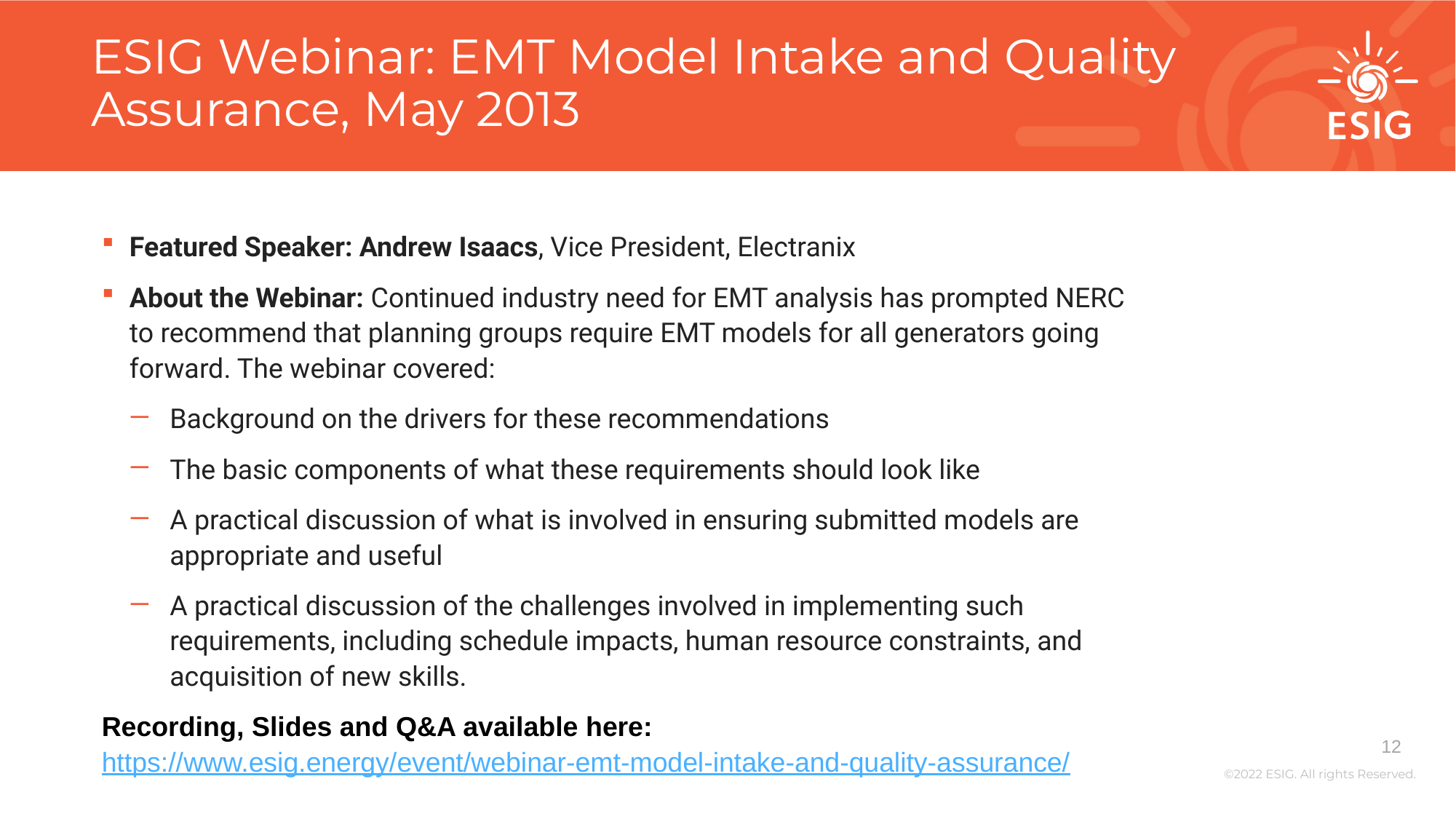

# ESIG Webinar: EMT Model Intake and Quality Assurance, May 2013
Featured Speaker: Andrew Isaacs, Vice President, Electranix
About the Webinar: Continued industry need for EMT analysis has prompted NERC to recommend that planning groups require EMT models for all generators going forward. The webinar covered:
Background on the drivers for these recommendations
The basic components of what these requirements should look like
A practical discussion of what is involved in ensuring submitted models are appropriate and useful
A practical discussion of the challenges involved in implementing such requirements, including schedule impacts, human resource constraints, and acquisition of new skills.
Recording, Slides and Q&A available here: https://www.esig.energy/event/webinar-emt-model-intake-and-quality-assurance/